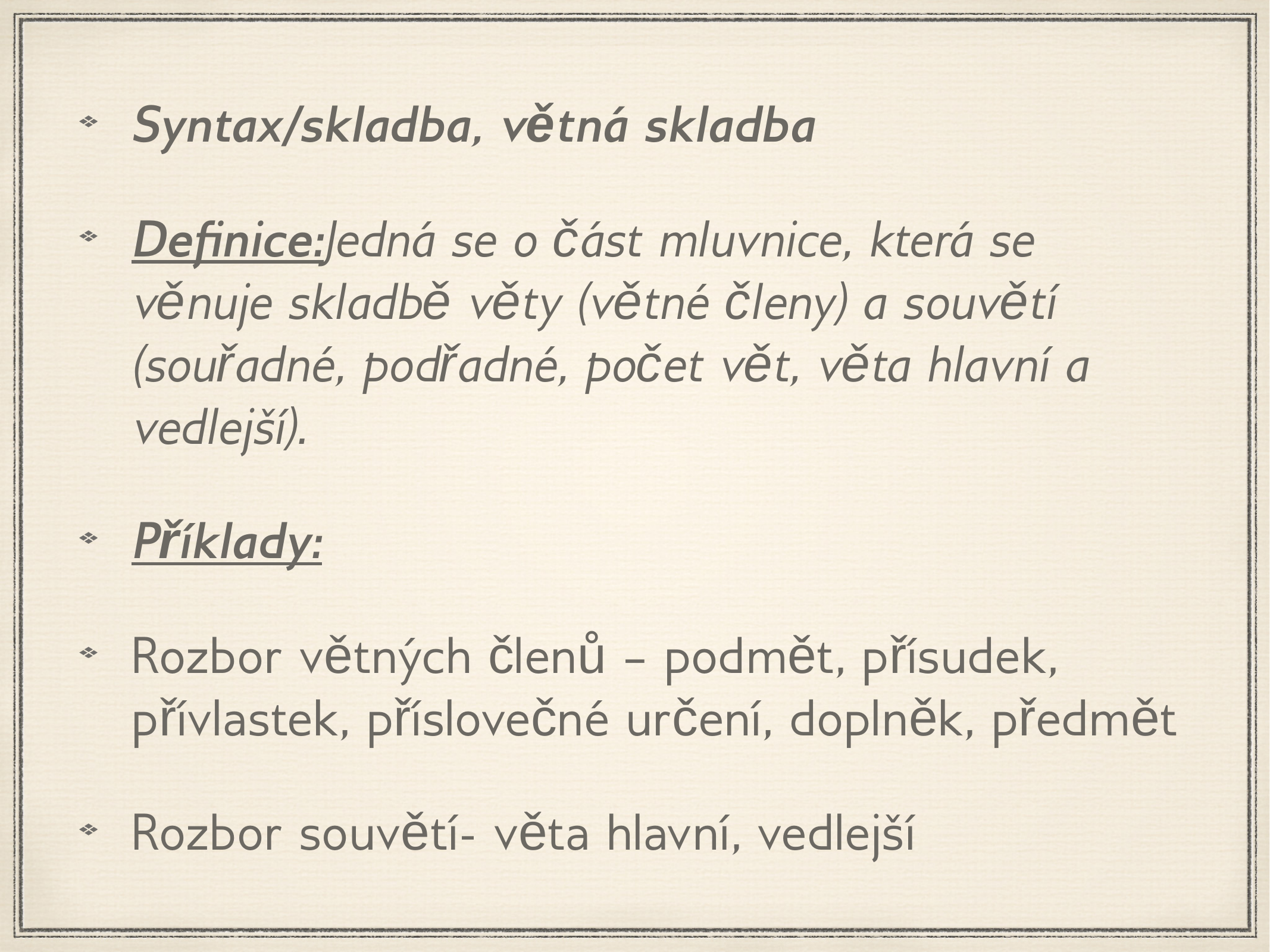

Syntax/skladba, větná skladba
Definice:Jedná se o část mluvnice, která se věnuje skladbě věty (větné členy) a souvětí (souřadné, podřadné, počet vět, věta hlavní a vedlejší).
Příklady:
Rozbor větných členů – podmět, přísudek, přívlastek, příslovečné určení, doplněk, předmět
Rozbor souvětí- věta hlavní, vedlejší